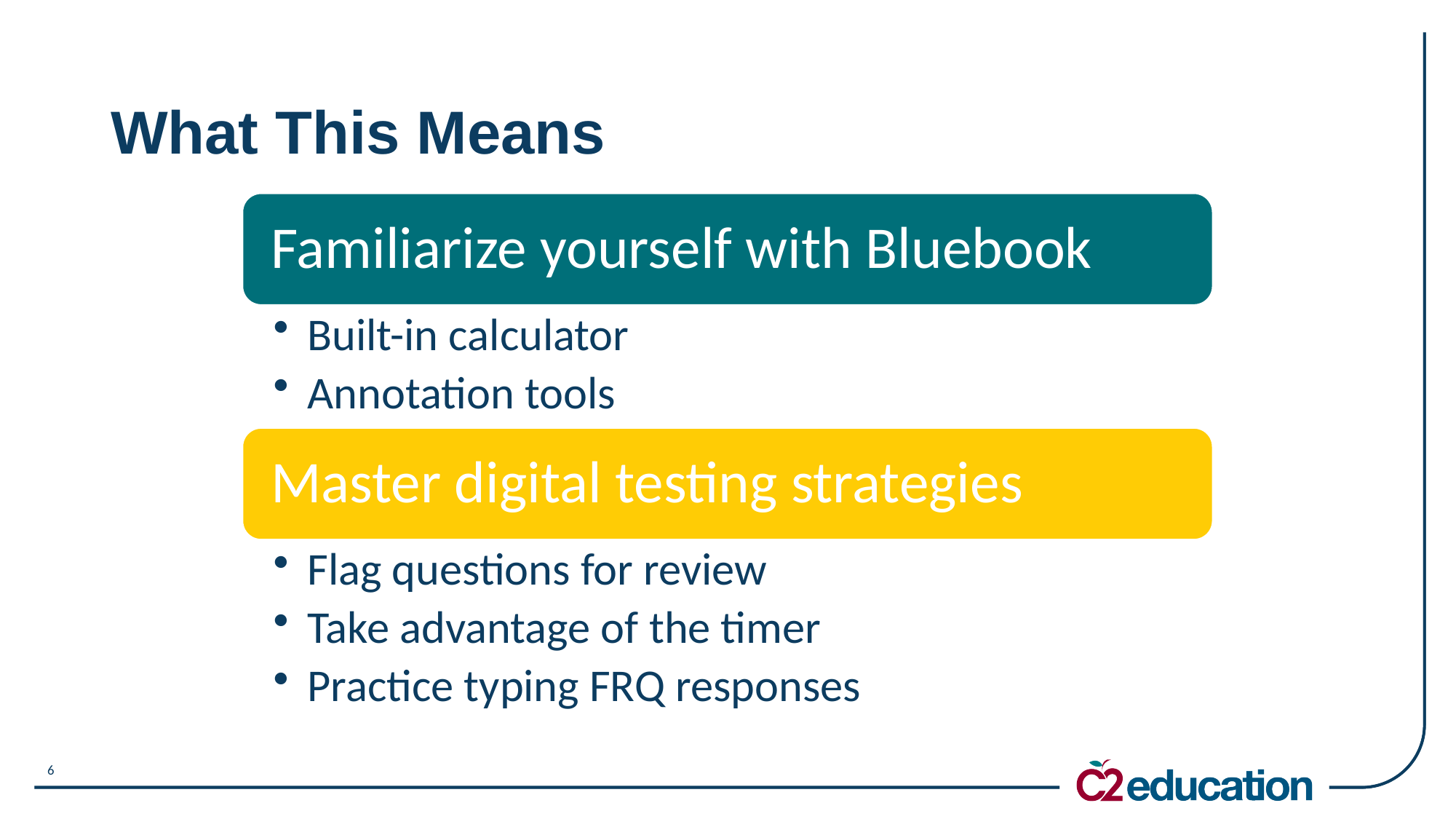

# What This Means
Familiarize yourself with Bluebook
Built-in calculator
Annotation tools
Master digital testing strategies
Flag questions for review
Take advantage of the timer
Practice typing FRQ responses
6